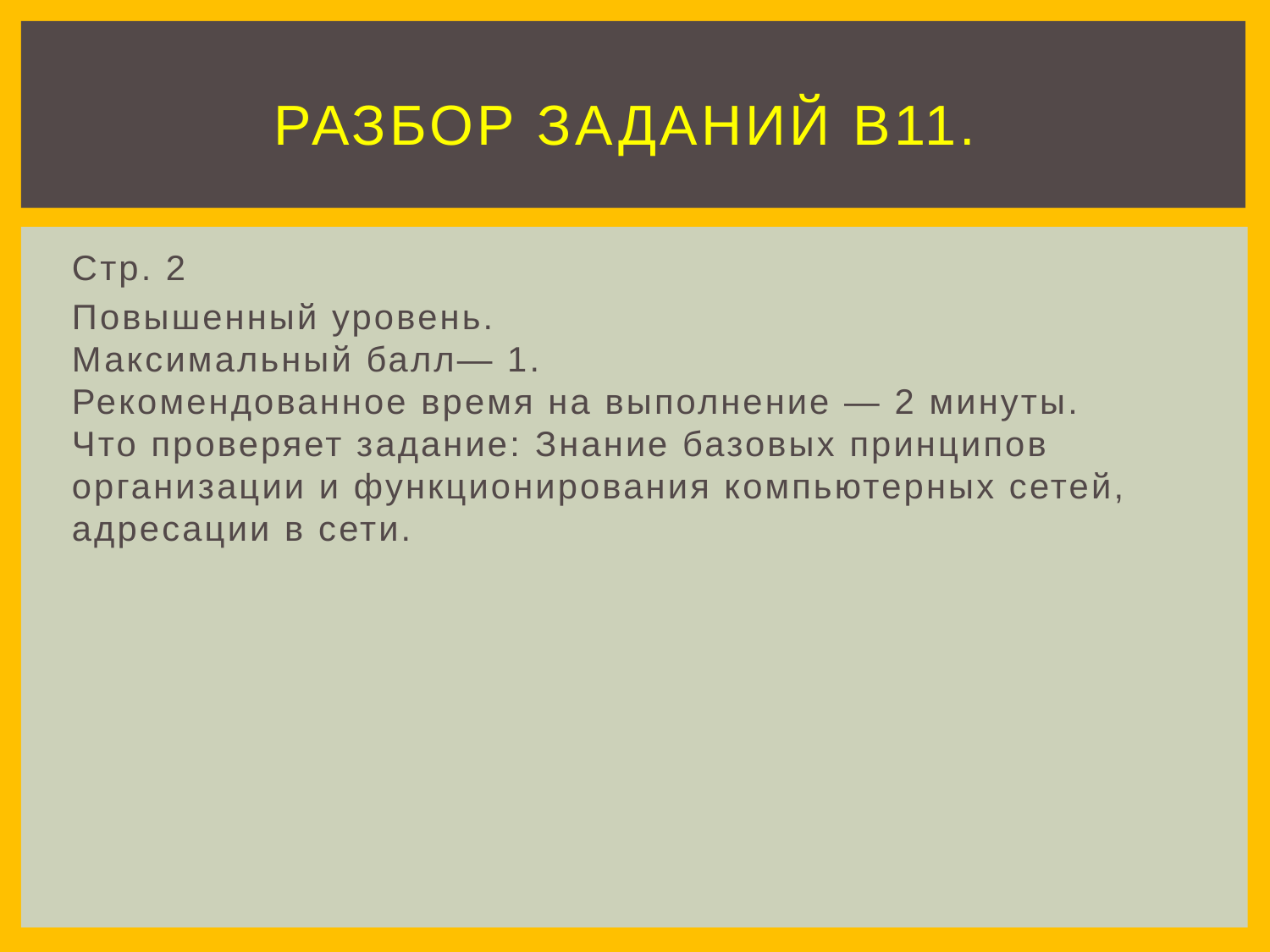

# Разбор заданий В11.
Стр. 2
Повышенный уровень.
Максимальный балл— 1.
Рекомендованное время на выполнение — 2 минуты.
Что проверяет задание: Знание базовых принципов организации и функционирования компьютерных сетей, адресации в сети.